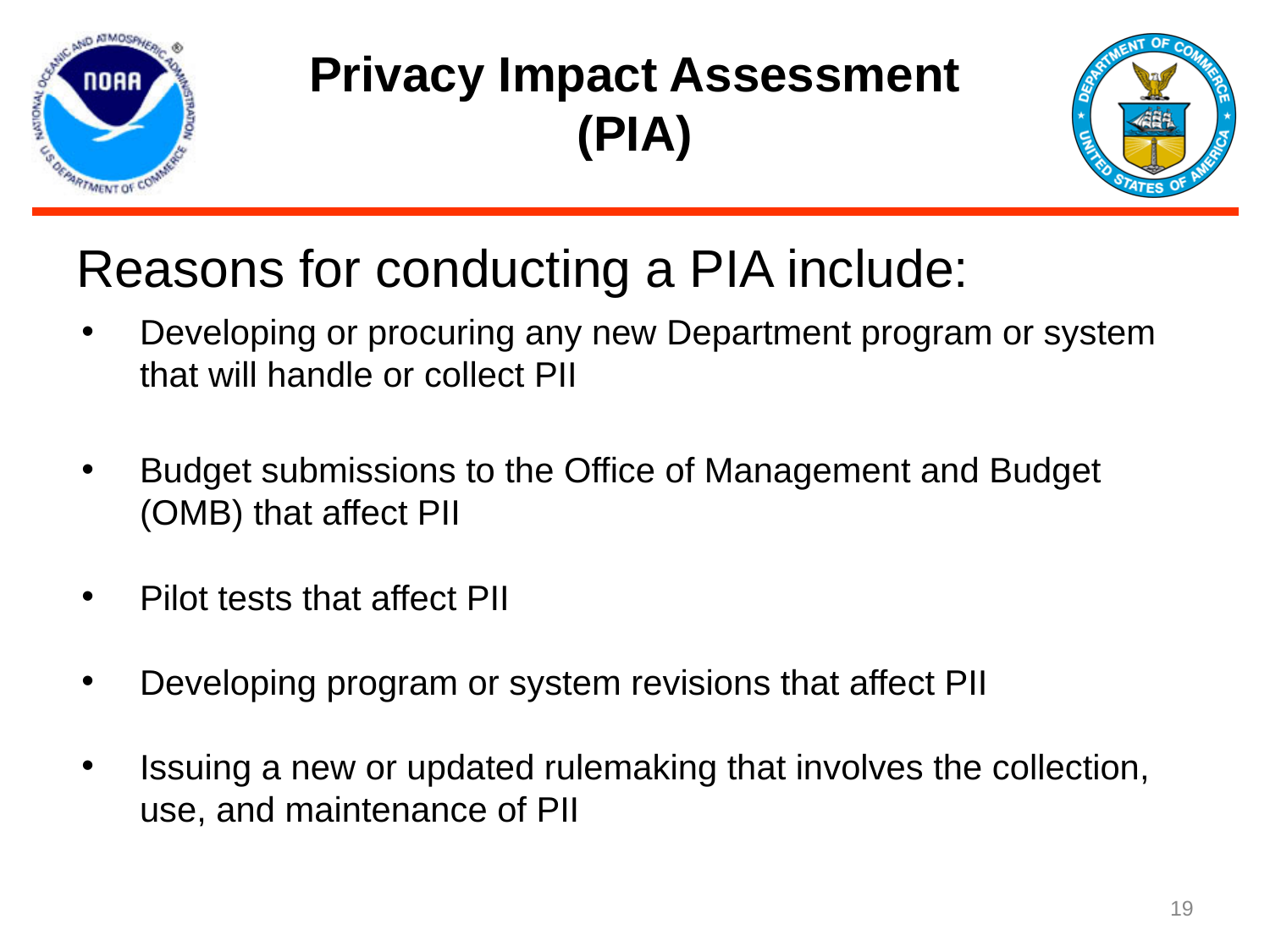

# Privacy Impact Assessment (PIA)
Reasons for conducting a PIA include:
Developing or procuring any new Department program or system that will handle or collect PII

Budget submissions to the Office of Management and Budget (OMB) that affect PII

Pilot tests that affect PII

Developing program or system revisions that affect PII

Issuing a new or updated rulemaking that involves the collection, use, and maintenance of PII

19